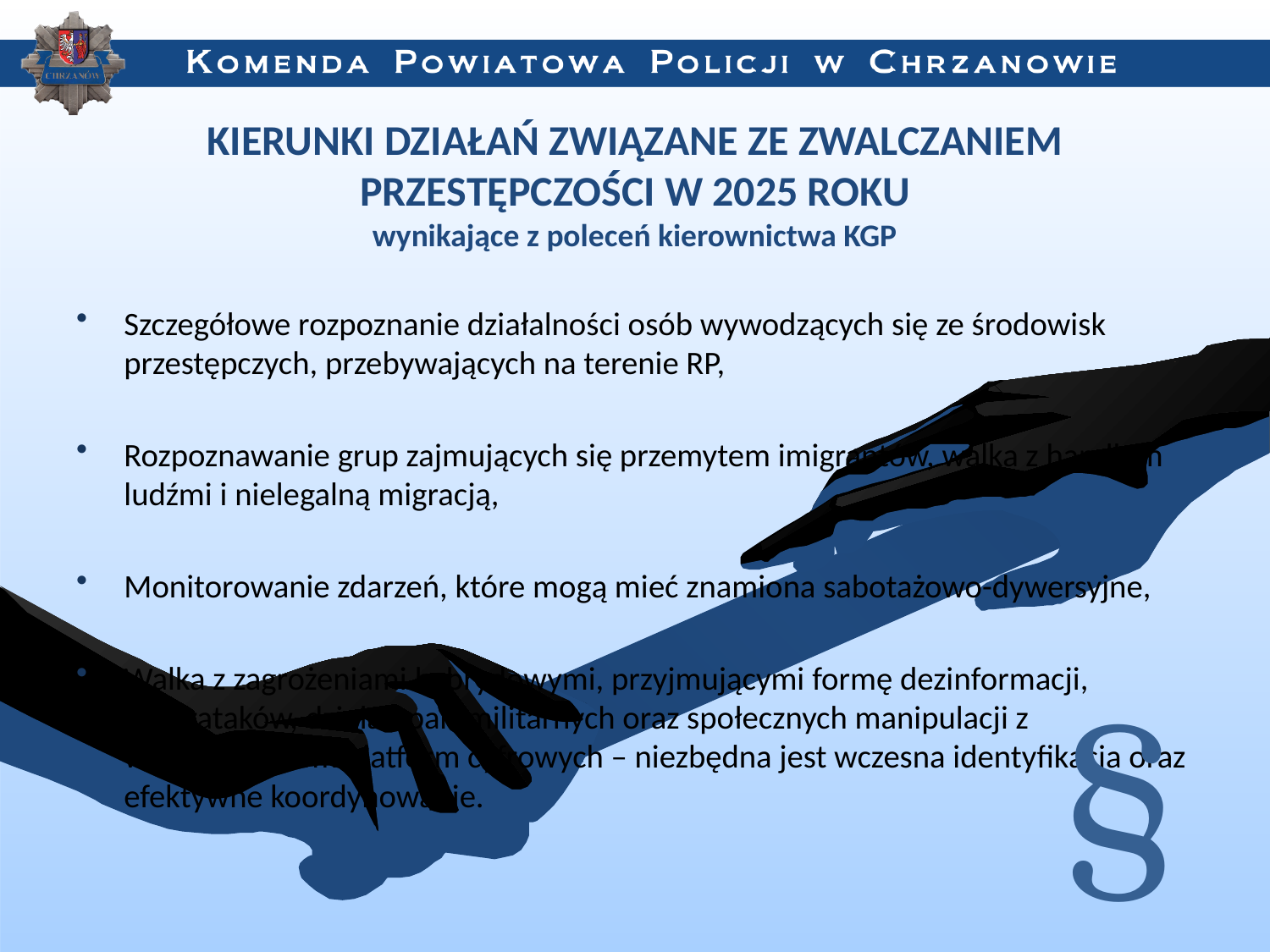

# KIERUNKI DZIAŁAŃ ZWIĄZANE ZE ZWALCZANIEM PRZESTĘPCZOŚCI W 2025 ROKU wynikające z poleceń kierownictwa KGP
Szczegółowe rozpoznanie działalności osób wywodzących się ze środowisk przestępczych, przebywających na terenie RP,

Rozpoznawanie grup zajmujących się przemytem imigrantów, walka z handlem ludźmi i nielegalną migracją,

Monitorowanie zdarzeń, które mogą mieć znamiona sabotażowo-dywersyjne,

Walka z zagrożeniami hybrydowymi, przyjmującymi formę dezinformacji, cyberataków, działań paramilitarnych oraz społecznych manipulacji z wykorzystaniem platform cyfrowych – niezbędna jest wczesna identyfikacja oraz efektywne koordynowanie.
§